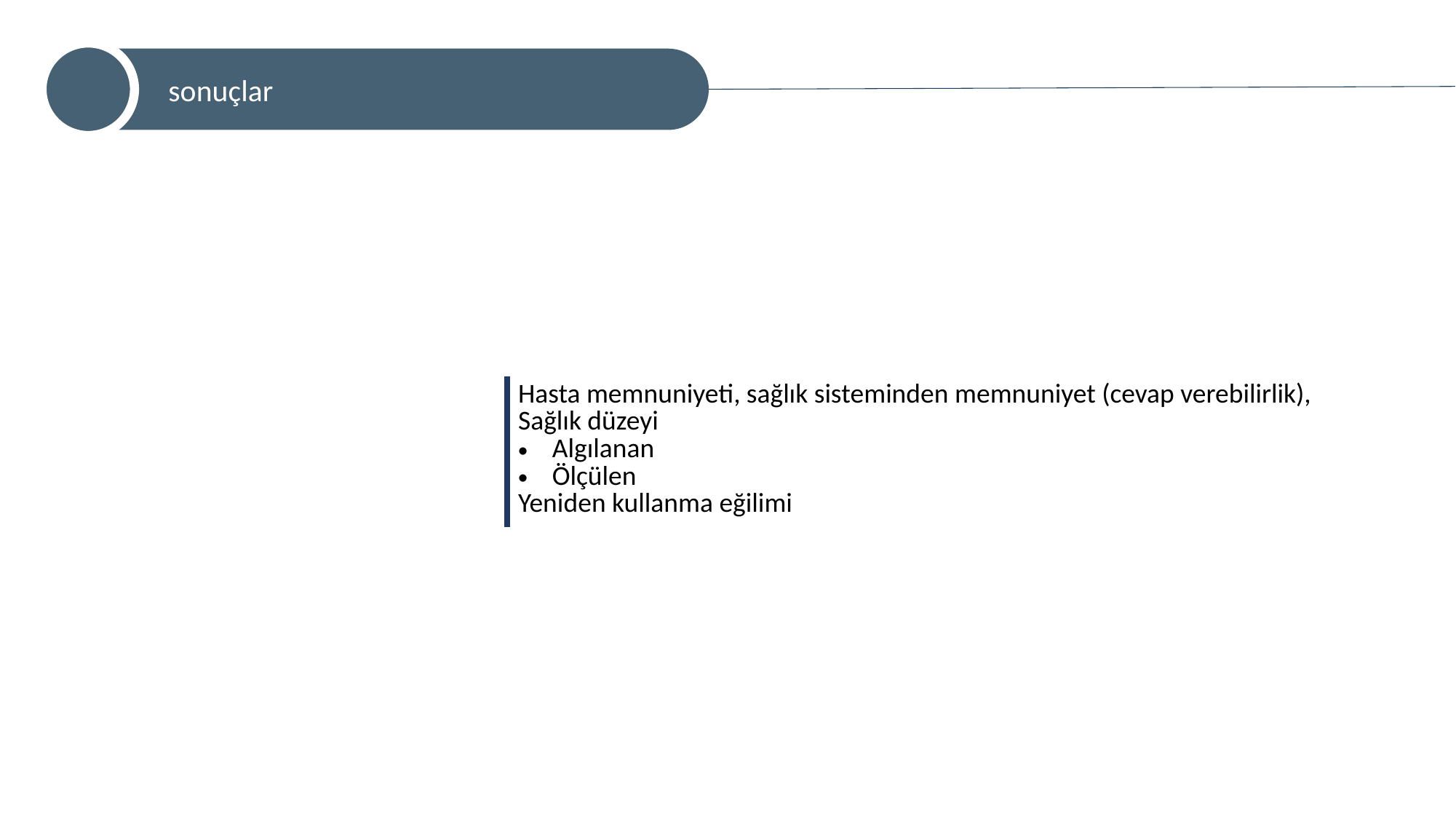

sonuçlar
| Hasta memnuniyeti, sağlık sisteminden memnuniyet (cevap verebilirlik), Sağlık düzeyi Algılanan Ölçülen Yeniden kullanma eğilimi |
| --- |